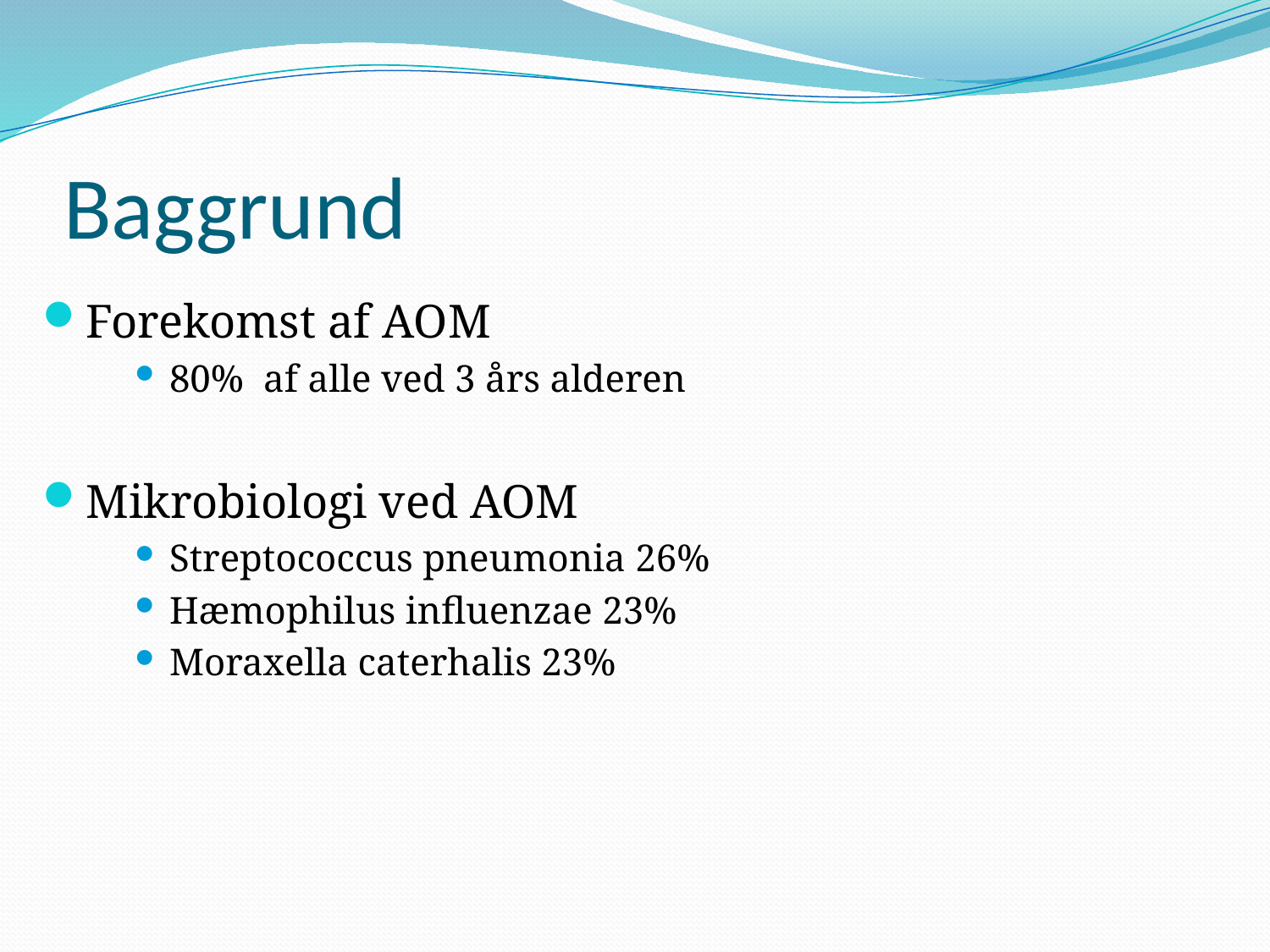

# Baggrund

Forekomst af AOM
80%  af alle ved 3 års alderen

Mikrobiologi ved AOM
Streptococcus pneumonia 26%
Hæmophilus influenzae 23%
Moraxella caterhalis 23%